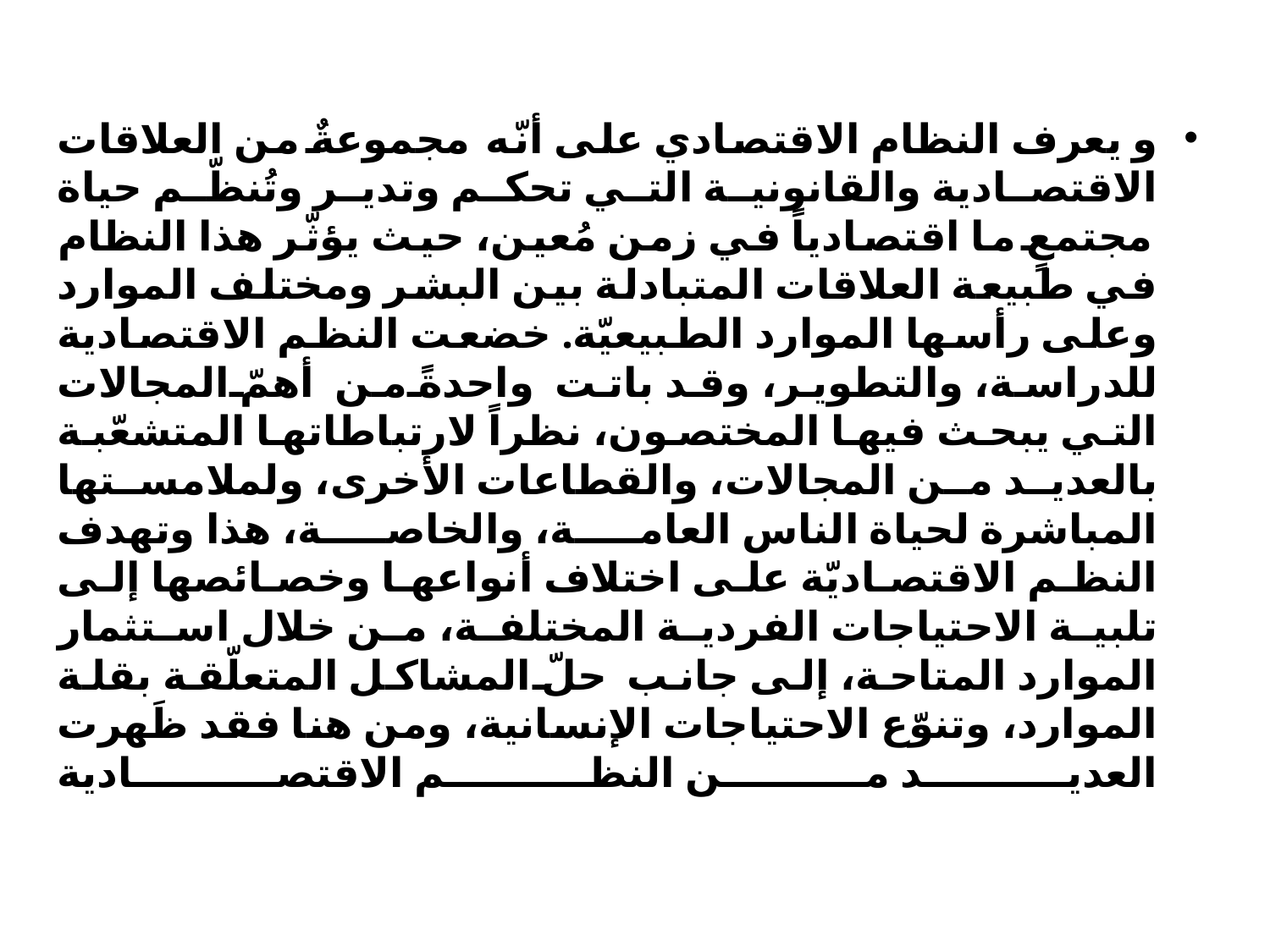

و يعرف النظام الاقتصادي على أنّه مجموعةٌ من العلاقات الاقتصادية والقانونية التي تحكم وتدير وتُنظّم حياة مجتمعٍ ما اقتصادياً في زمن مُعين، حيث يؤثّر هذا النظام في طبيعة العلاقات المتبادلة بين البشر ومختلف الموارد وعلى رأسها الموارد الطبيعيّة. خضعت النظم الاقتصادية للدراسة، والتطوير، وقد باتت واحدةً من أهمّ المجالات التي يبحث فيها المختصون، نظراً لارتباطاتها المتشعّبة بالعديد من المجالات، والقطاعات الأخرى، ولملامستها المباشرة لحياة الناس العامة، والخاصة، هذا وتهدف النظم الاقتصاديّة على اختلاف أنواعها وخصائصها إلى تلبية الاحتياجات الفردية المختلفة، من خلال استثمار الموارد المتاحة، إلى جانب حلّ المشاكل المتعلّقة بقلة الموارد، وتنوّع الاحتياجات الإنسانية، ومن هنا فقد ظَهرت العديد من النظم الاقتصادية